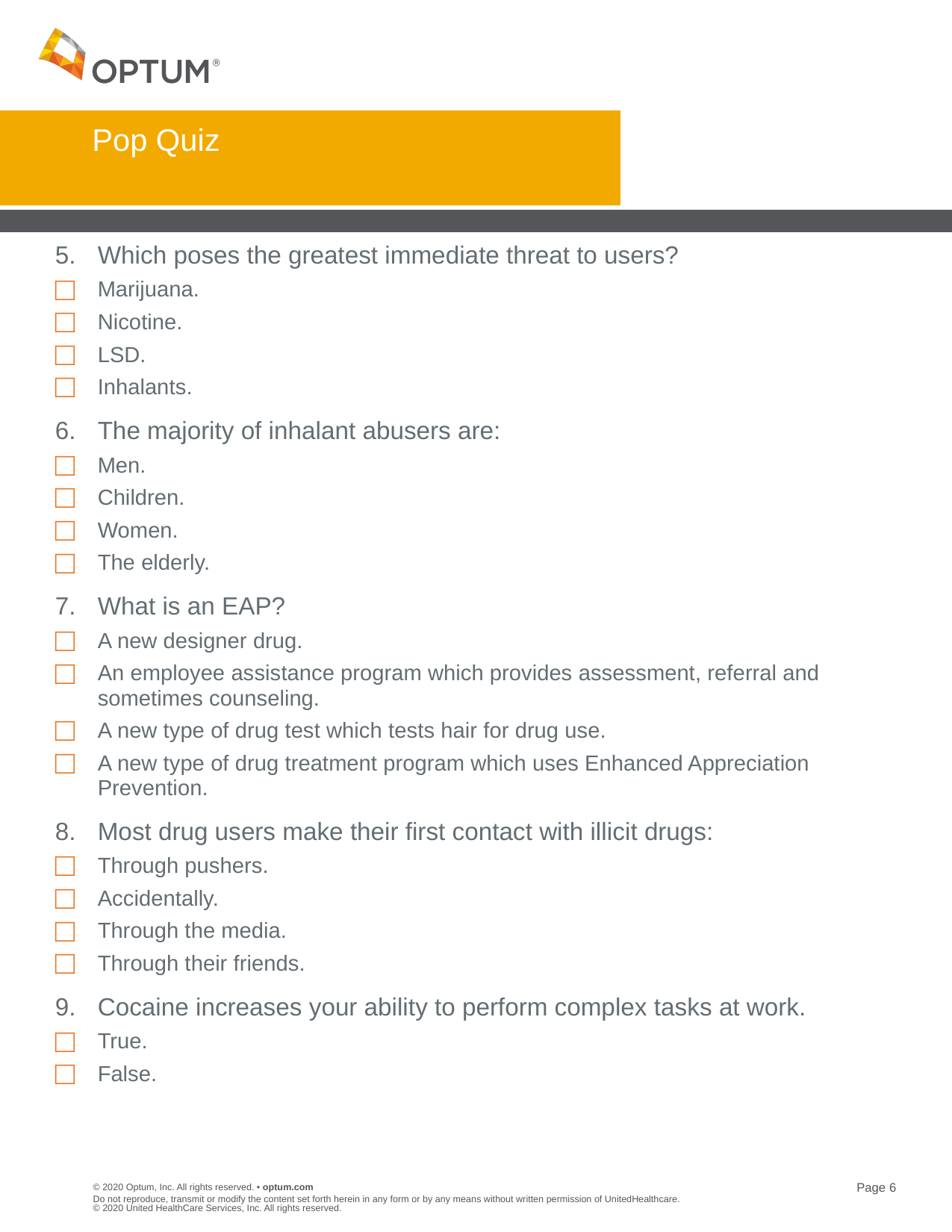

# Pop Quiz
5.	Which poses the greatest immediate threat to users?
Marijuana.
Nicotine.
LSD.
Inhalants.
6. 	The majority of inhalant abusers are:
Men.
Children.
Women.
The elderly.
7. 	What is an EAP?
A new designer drug.
An employee assistance program which provides assessment, referral and sometimes counseling.
A new type of drug test which tests hair for drug use.
A new type of drug treatment program which uses Enhanced Appreciation Prevention.
8. 	Most drug users make their first contact with illicit drugs:
Through pushers.
Accidentally.
Through the media.
Through their friends.
9. 	Cocaine increases your ability to perform complex tasks at work.
True.
False.
Do not reproduce, transmit or modify the content set forth herein in any form or by any means without written permission of UnitedHealthcare. © 2020 United HealthCare Services, Inc. All rights reserved.